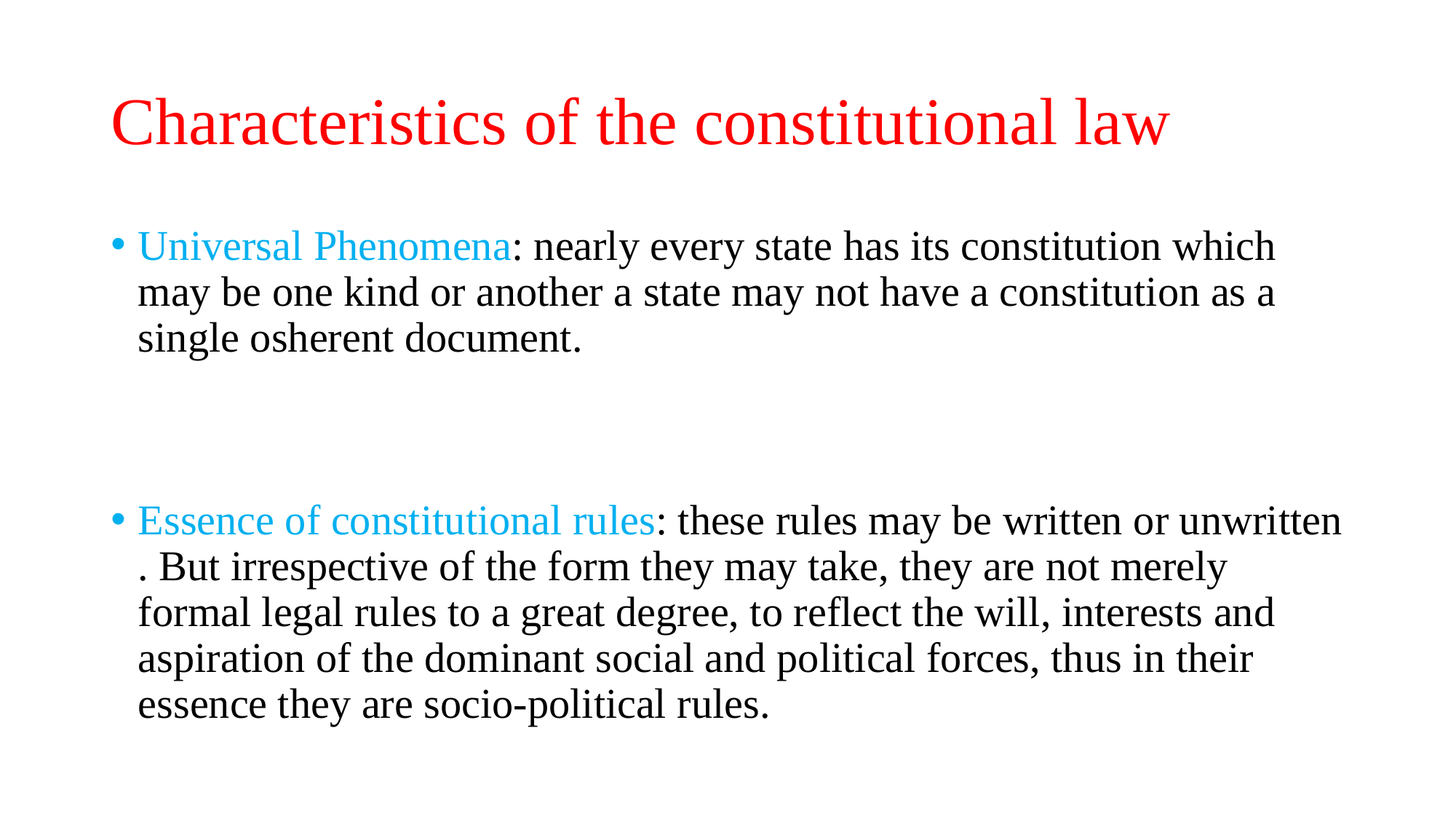

# Characteristics of the constitutional law
Universal Phenomena: nearly every state has its constitution which may be one kind or another a state may not have a constitution as a single osherent document.

Essence of constitutional rules: these rules may be written or unwritten . But irrespective of the form they may take, they are not merely formal legal rules to a great degree, to reflect the will, interests and aspiration of the dominant social and political forces, thus in their essence they are socio-political rules.